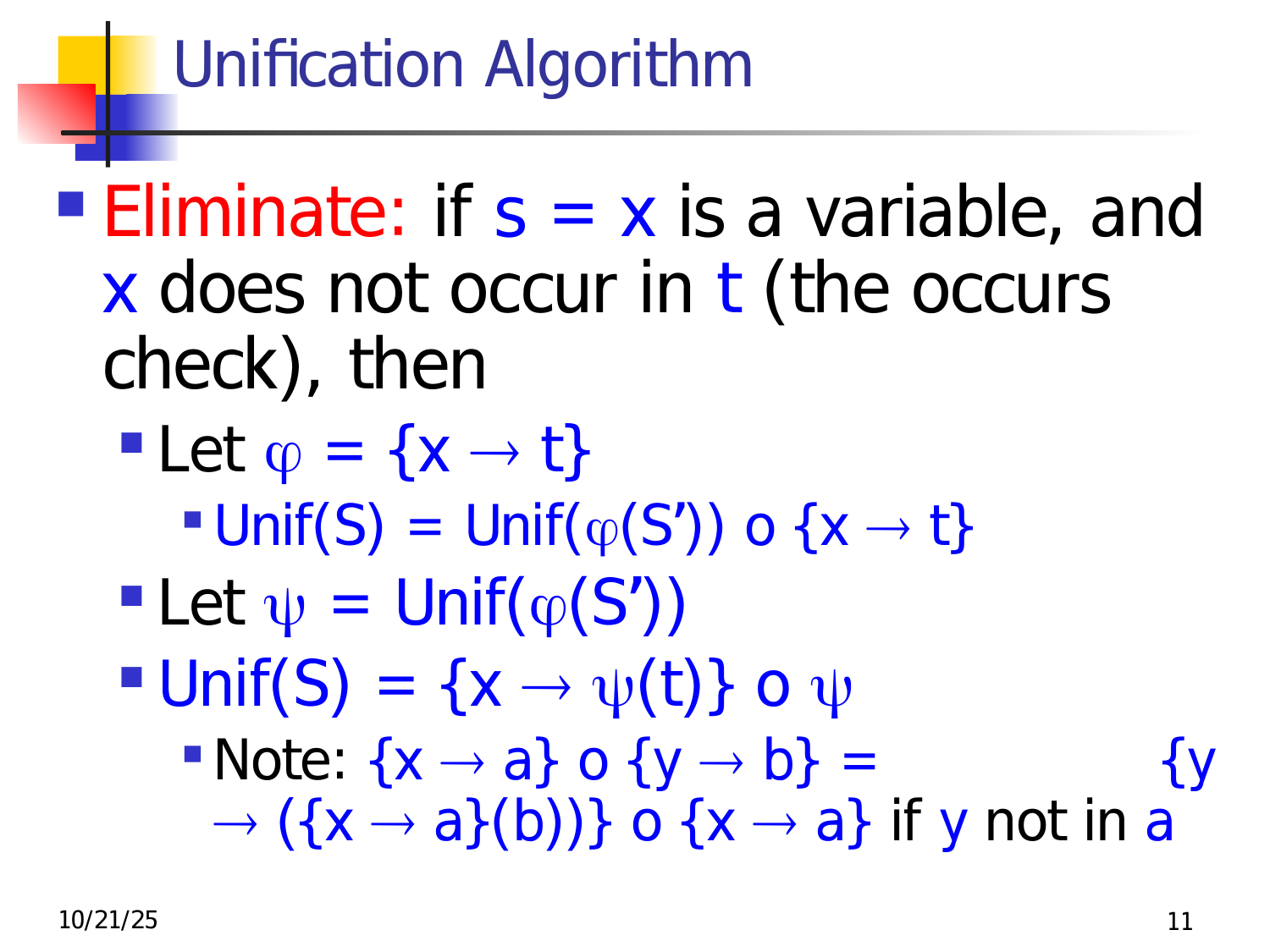

# Unification Algorithm
Eliminate: if s = x is a variable, and x does not occur in t (the occurs check), then
Let ϕ = {x → t}
Unif(S) = Unif(ϕ(S’)) o {x → t}
Let ψ = Unif(ϕ(S’))
Unif(S) = {x → ψ(t)} o ψ
Note: {x → a} o {y → b} =                {y → ({x → a}(b))} o {x → a} if y not in a
10/21/25
11